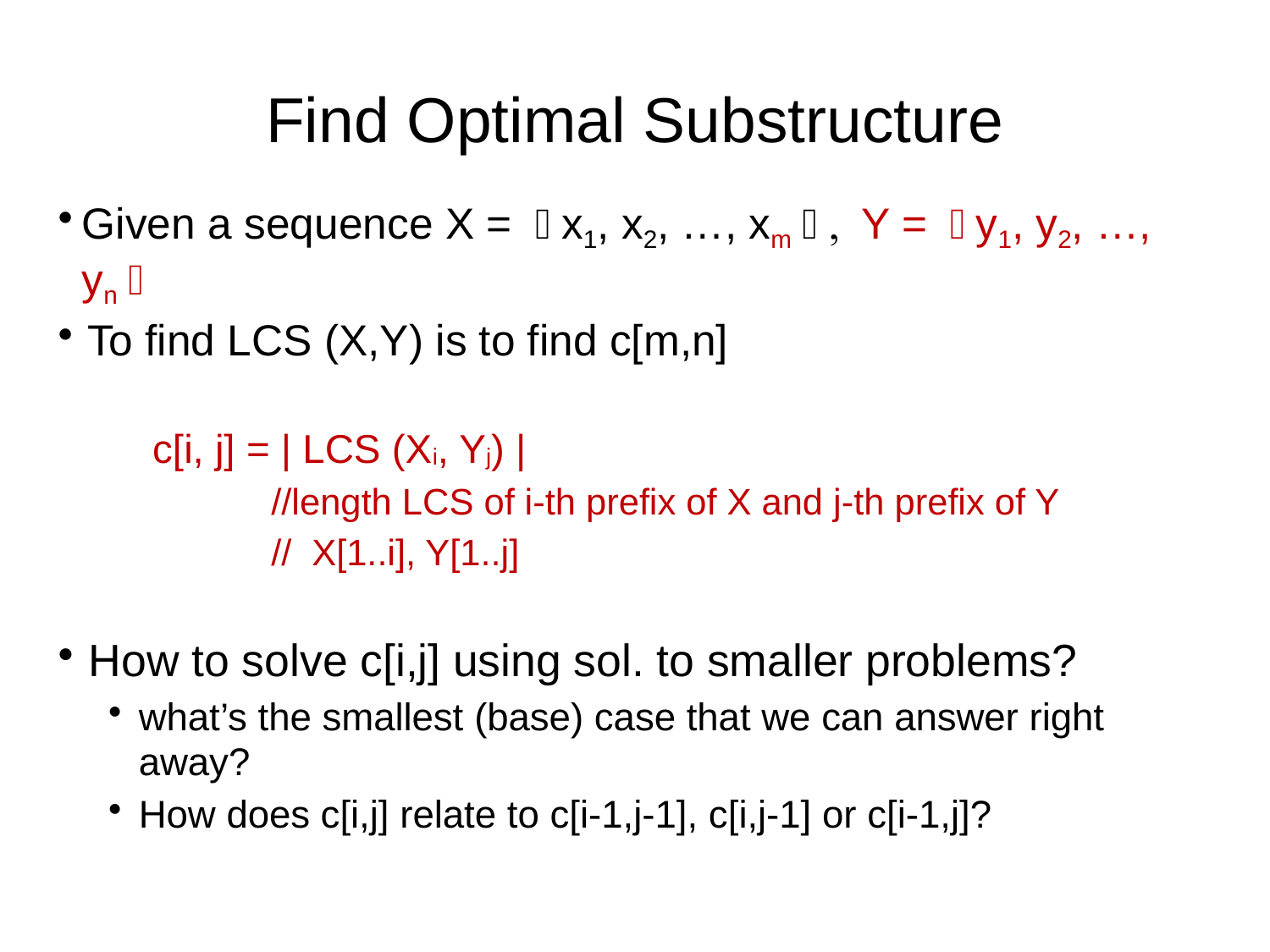

# Find Optimal Substructure
Given a sequence X = 〈x1, x2, …, xm〉, Y = 〈y1, y2, …, yn〉
To find LCS (X,Y) is to find c[m,n]

      c[i, j] = | LCS (Xi, Yj) |
                  //length LCS of i-th prefix of X and j-th prefix of Y
                  //  X[1..i], Y[1..j]

How to solve c[i,j] using sol. to smaller problems?
what’s the smallest (base) case that we can answer right away?
How does c[i,j] relate to c[i-1,j-1], c[i,j-1] or c[i-1,j]?

41